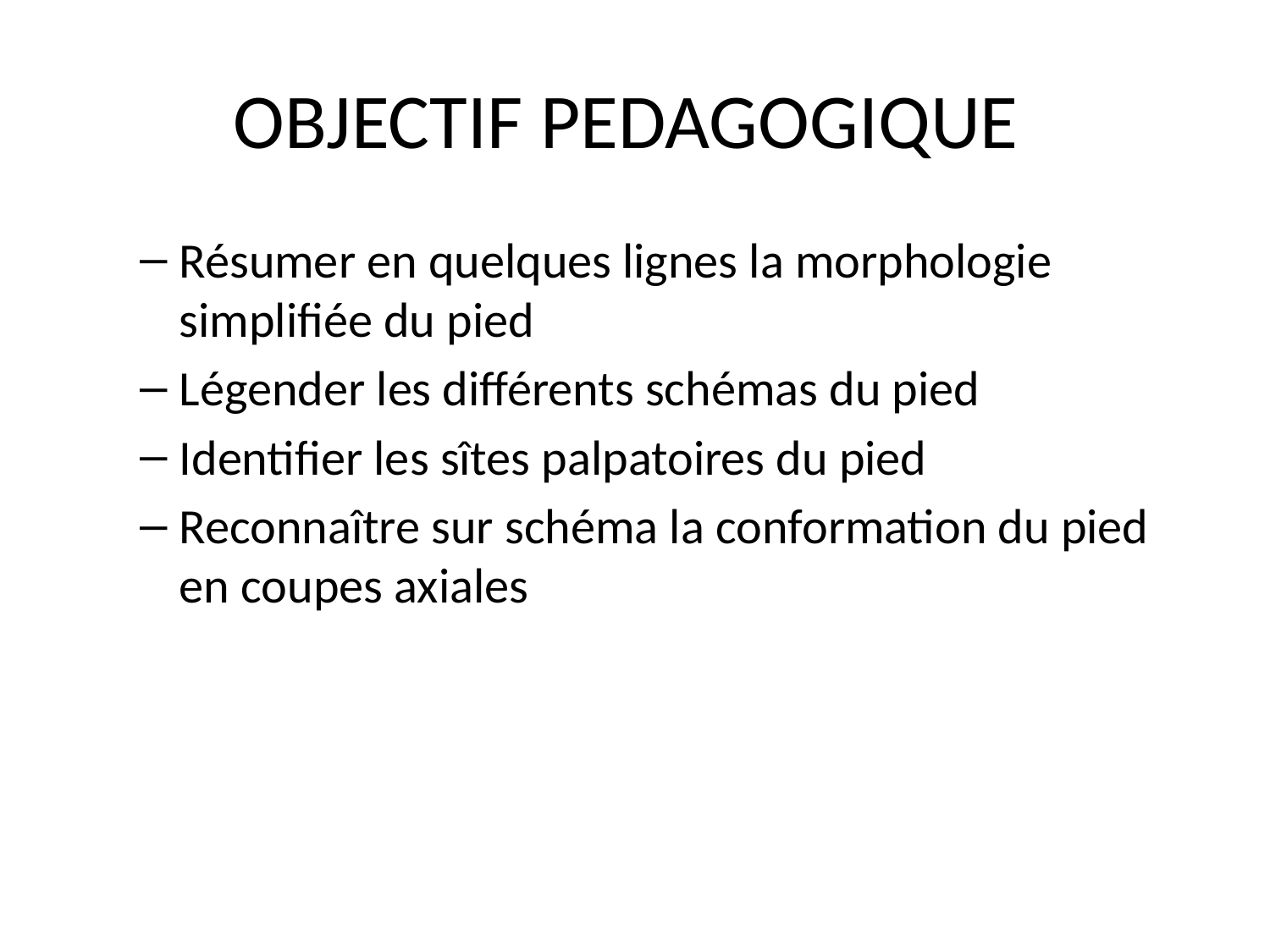

# OBJECTIF PEDAGOGIQUE
Résumer en quelques lignes la morphologie simplifiée du pied
Légender les différents schémas du pied
Identifier les sîtes palpatoires du pied
Reconnaître sur schéma la conformation du pied en coupes axiales